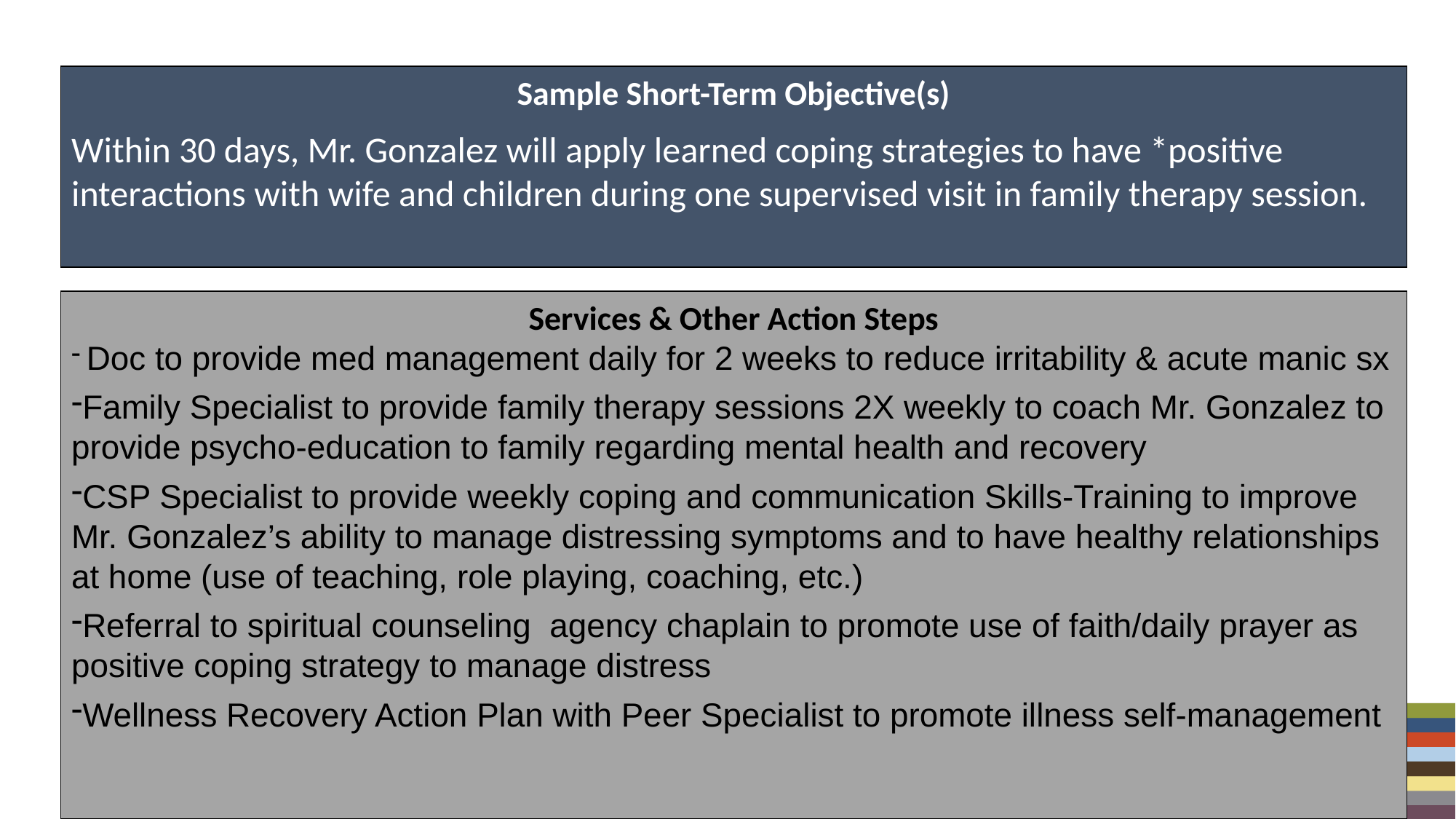

Sample Short-Term Objective(s)

Within 30 days, Mr. Gonzalez will apply learned coping strategies to have *positive interactions with wife and children during one supervised visit in family therapy session.
Services & Other Action Steps
 Doc to provide med management daily for 2 weeks to reduce irritability & acute manic sx
Family Specialist to provide family therapy sessions 2X weekly to coach Mr. Gonzalez to provide psycho-education to family regarding mental health and recovery
CSP Specialist to provide weekly coping and communication Skills-Training to improve Mr. Gonzalez’s ability to manage distressing symptoms and to have healthy relationships at home (use of teaching, role playing, coaching, etc.)
Referral to spiritual counseling  agency chaplain to promote use of faith/daily prayer as positive coping strategy to manage distress
Wellness Recovery Action Plan with Peer Specialist to promote illness self-management